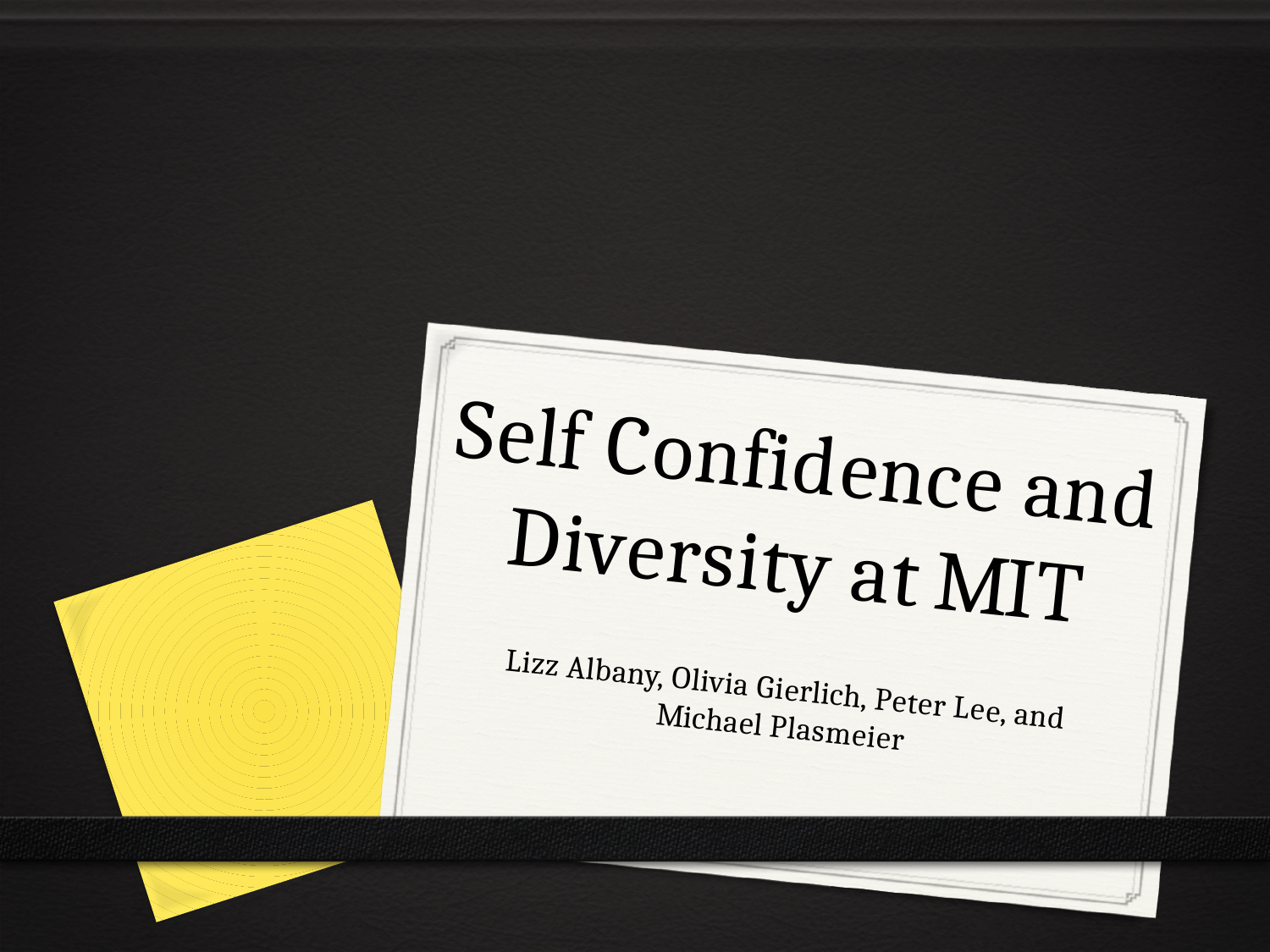

# Self Confidence and Diversity at MIT
Lizz Albany, Olivia Gierlich, Peter Lee, and Michael Plasmeier